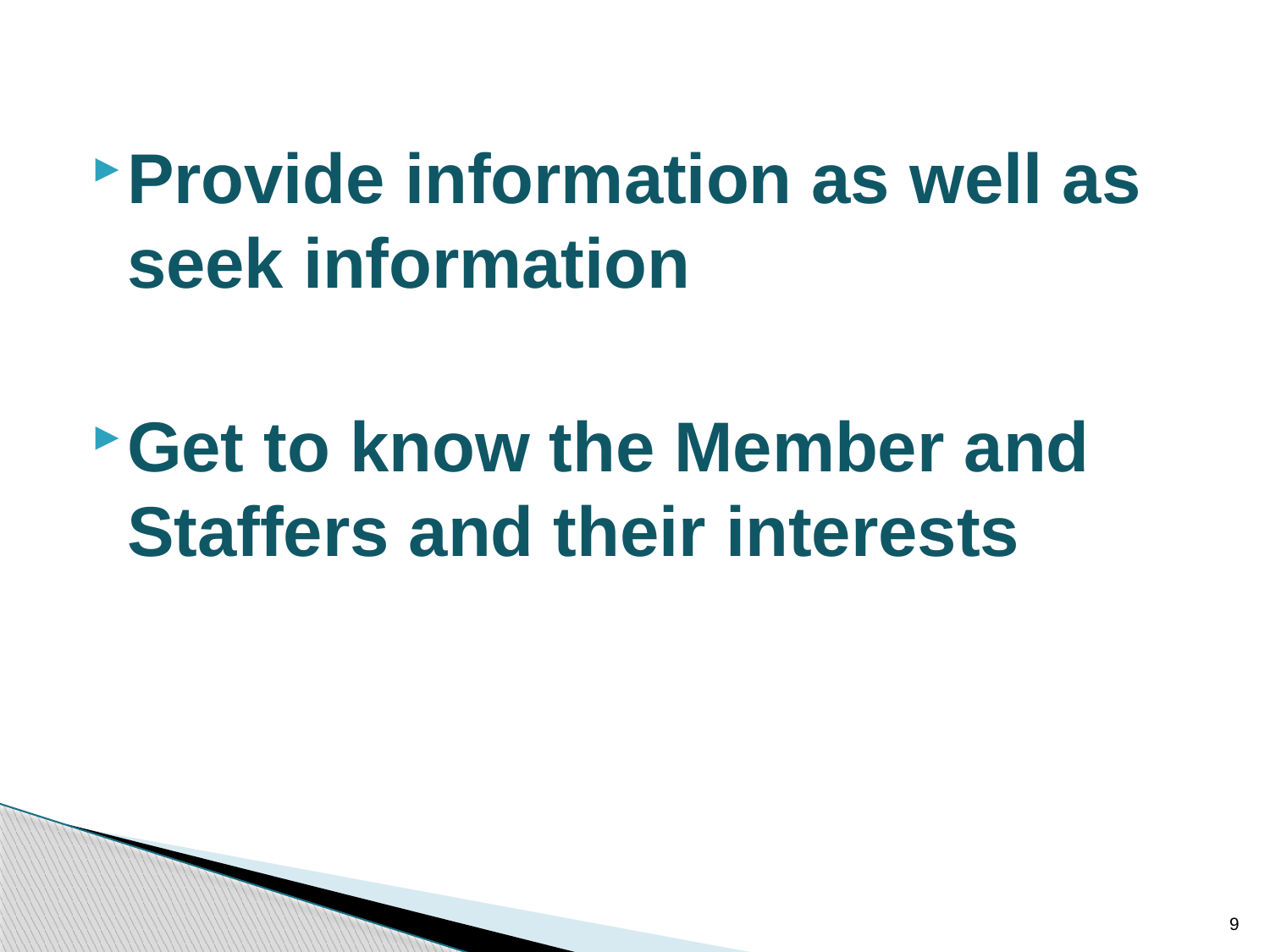

#
Provide information as well as seek information

Get to know the Member and Staffers and their interests

9